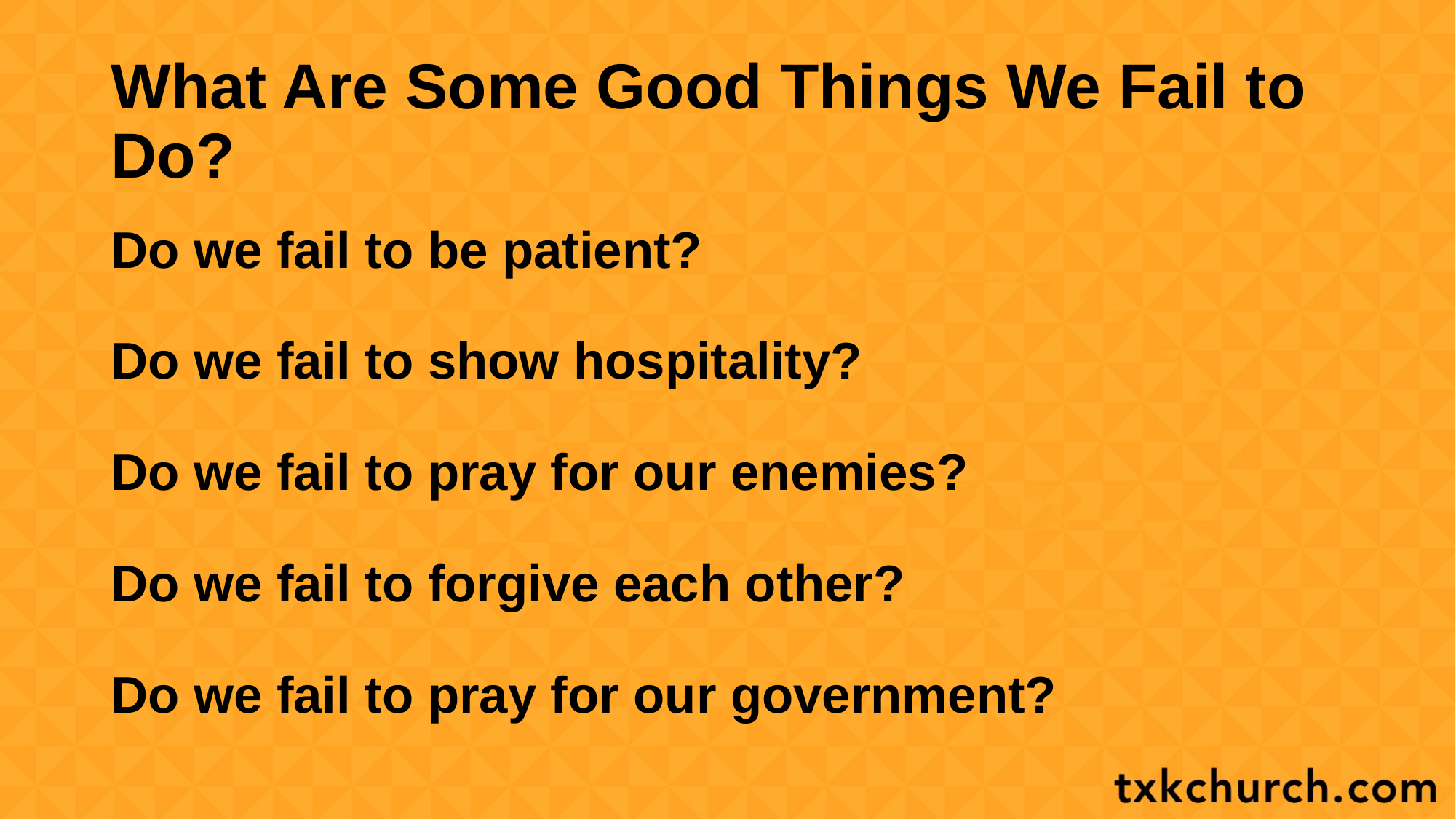

# What Are Some Good Things We Fail to Do?
Do we fail to be patient?

Do we fail to show hospitality?

Do we fail to pray for our enemies?

Do we fail to forgive each other?

Do we fail to pray for our government?